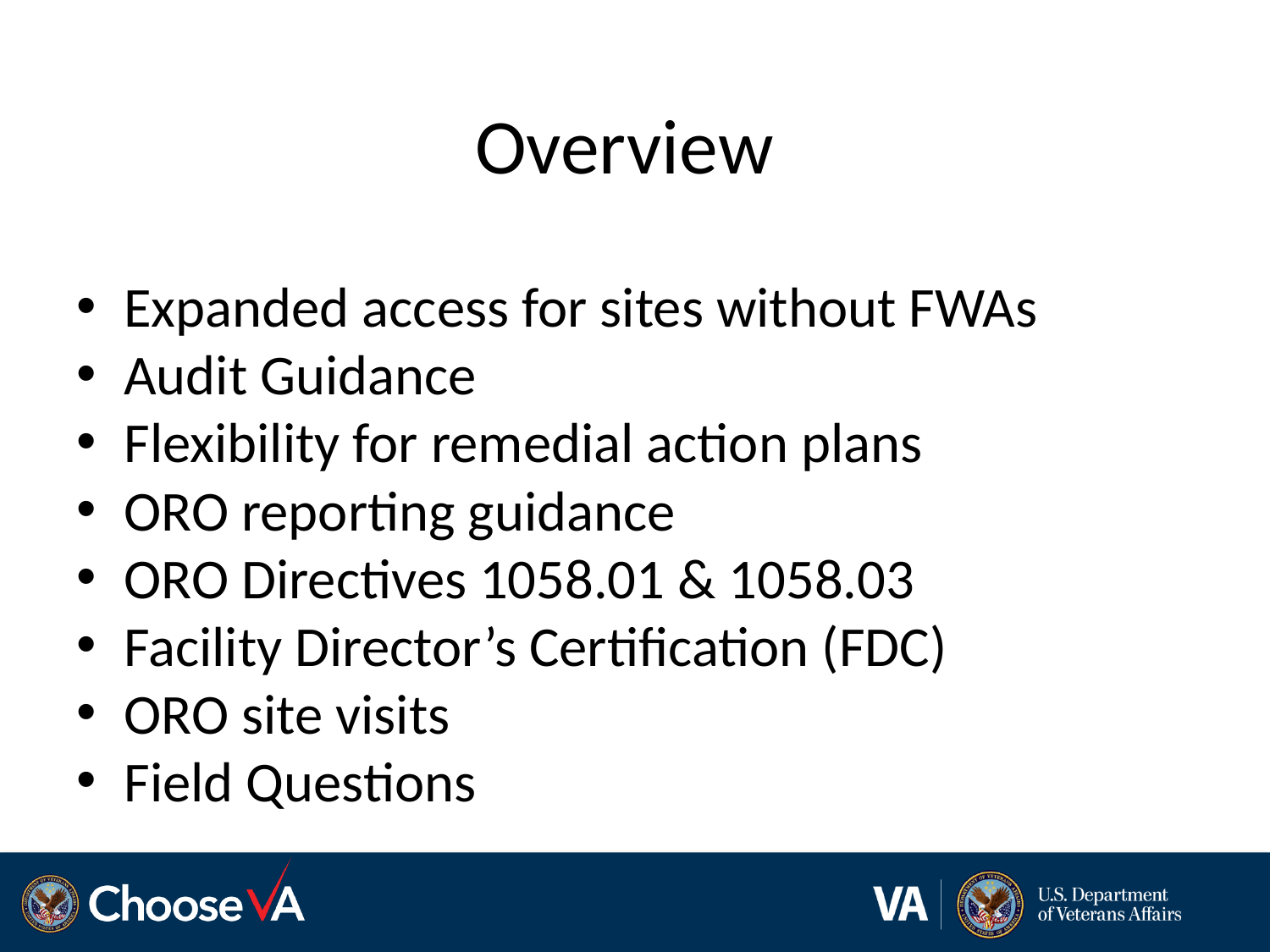

# Overview
Expanded access for sites without FWAs
Audit Guidance
Flexibility for remedial action plans
ORO reporting guidance
ORO Directives 1058.01 & 1058.03
Facility Director’s Certification (FDC)
ORO site visits
Field Questions